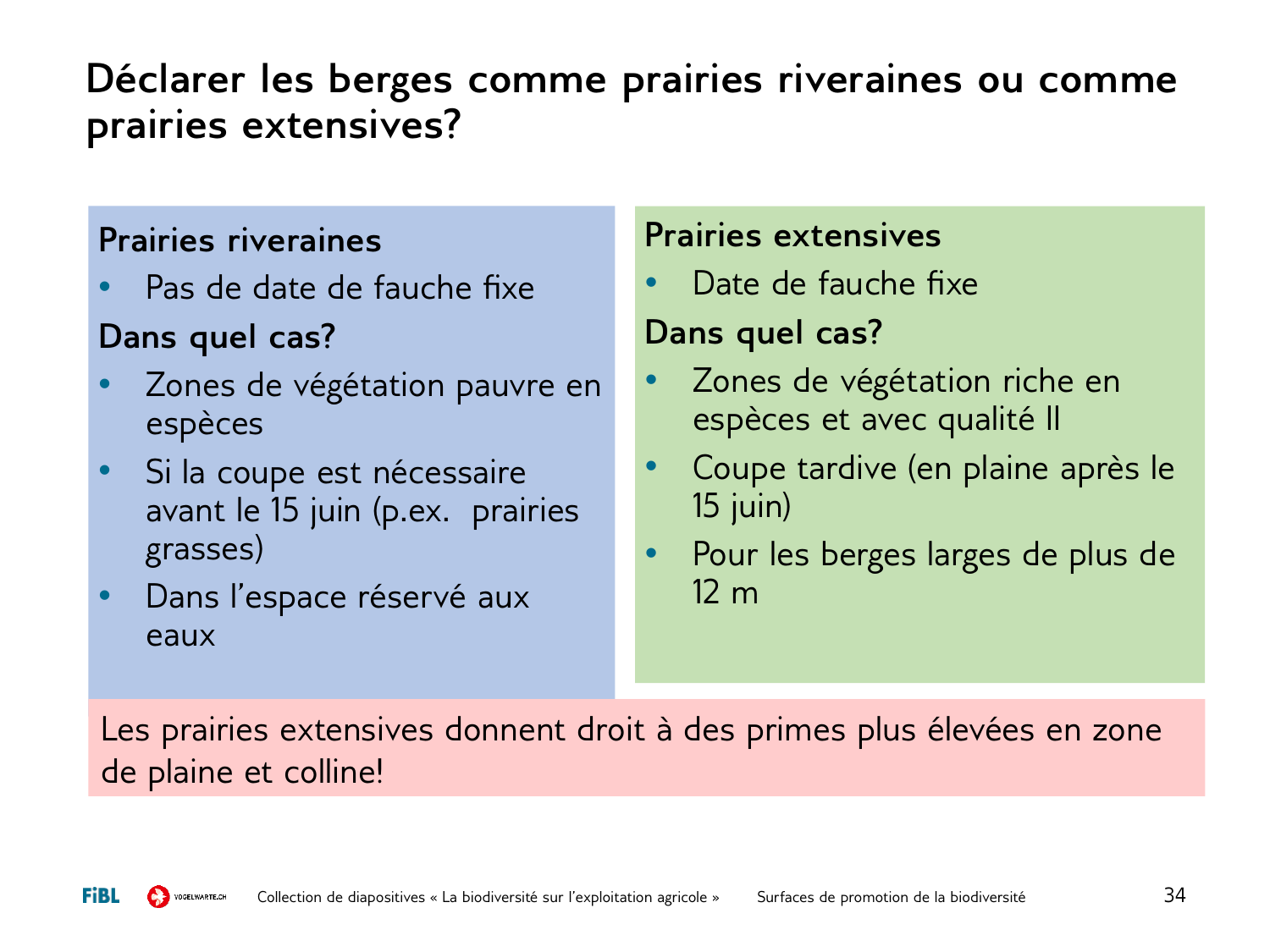

# Déclarer les berges comme prairies riveraines ou comme prairies extensives?
Prairies extensives
Date de fauche fixe
Dans quel cas?
Zones de végétation riche en espèces et avec qualité II
Coupe tardive (en plaine après le 15 juin)
Pour les berges larges de plus de 12 m
Prairies riveraines
Pas de date de fauche fixe
Dans quel cas?
Zones de végétation pauvre en espèces
Si la coupe est nécessaire avant le 15 juin (p.ex.  prairies grasses)
Dans l’espace réservé aux eaux

Les prairies extensives donnent droit à des primes plus élevées en zone de plaine et colline!
34